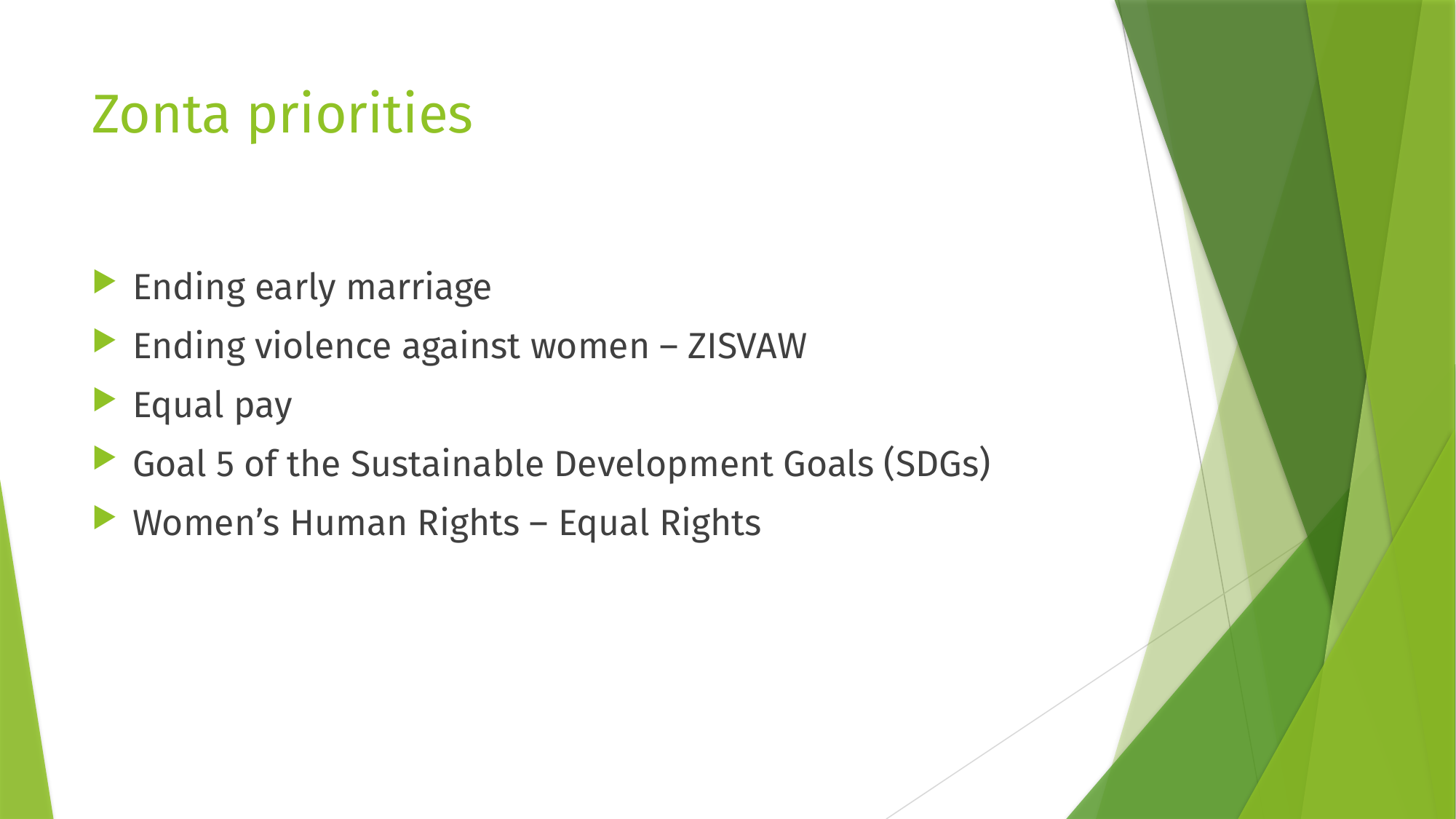

# Zonta priorities
Ending early marriage
Ending violence against women – ZISVAW
Equal pay
Goal 5 of the Sustainable Development Goals (SDGs)
Women’s Human Rights – Equal Rights